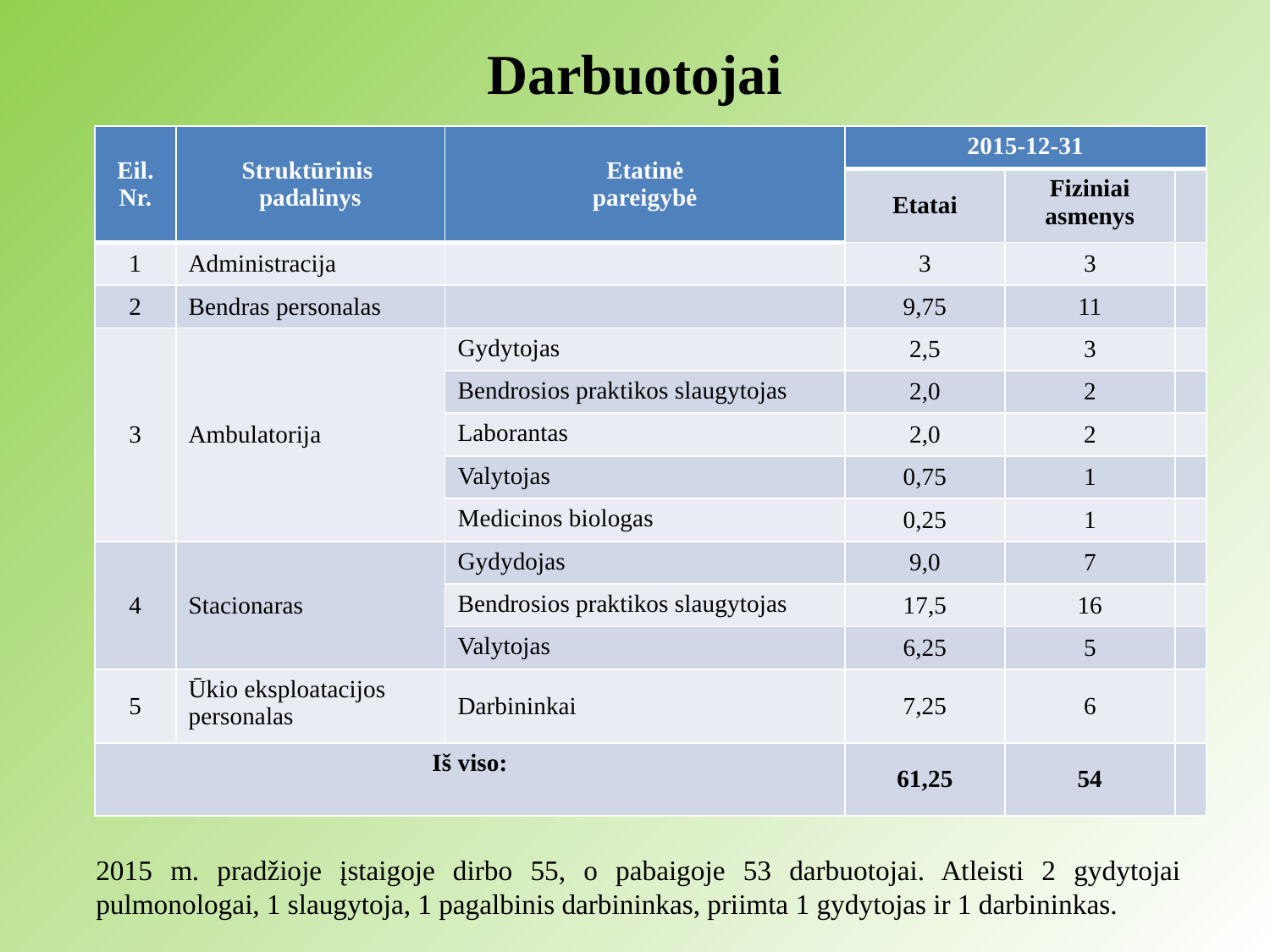

# Darbuotojai
| Eil. Nr. | Struktūrinis padalinys | Etatinė pareigybė | 2015-12-31 |  |  |
| --- | --- | --- | --- | --- | --- |
|  |  |  | Etatai | Fiziniai asmenys |  |
| 1 | Administracija |  | 3 | 3 |  |
| 2 | Bendras personalas |  | 9,75 | 11 |  |
| 3 | Ambulatorija | Gydytojas | 2,5 | 3 |  |
|  |  | Bendrosios praktikos slaugytojas | 2,0 | 2 |  |
|  |  | Laborantas | 2,0 | 2 |  |
|  |  | Valytojas | 0,75 | 1 |  |
|  |  | Medicinos biologas | 0,25 | 1 |  |
| 4 | Stacionaras | Gydydojas | 9,0 | 7 |  |
|  |  | Bendrosios praktikos slaugytojas | 17,5 | 16 |  |
|  |  | Valytojas | 6,25 | 5 |  |
| 5 | Ūkio eksploatacijos personalas | Darbininkai | 7,25 | 6 |  |
| Iš viso: |  |  | 61,25 | 54 |  |
2015 m. pradžioje įstaigoje dirbo 55, o pabaigoje 53 darbuotojai. Atleisti 2 gydytojai pulmonologai, 1 slaugytoja, 1 pagalbinis darbininkas, priimta 1 gydytojas ir 1 darbininkas.